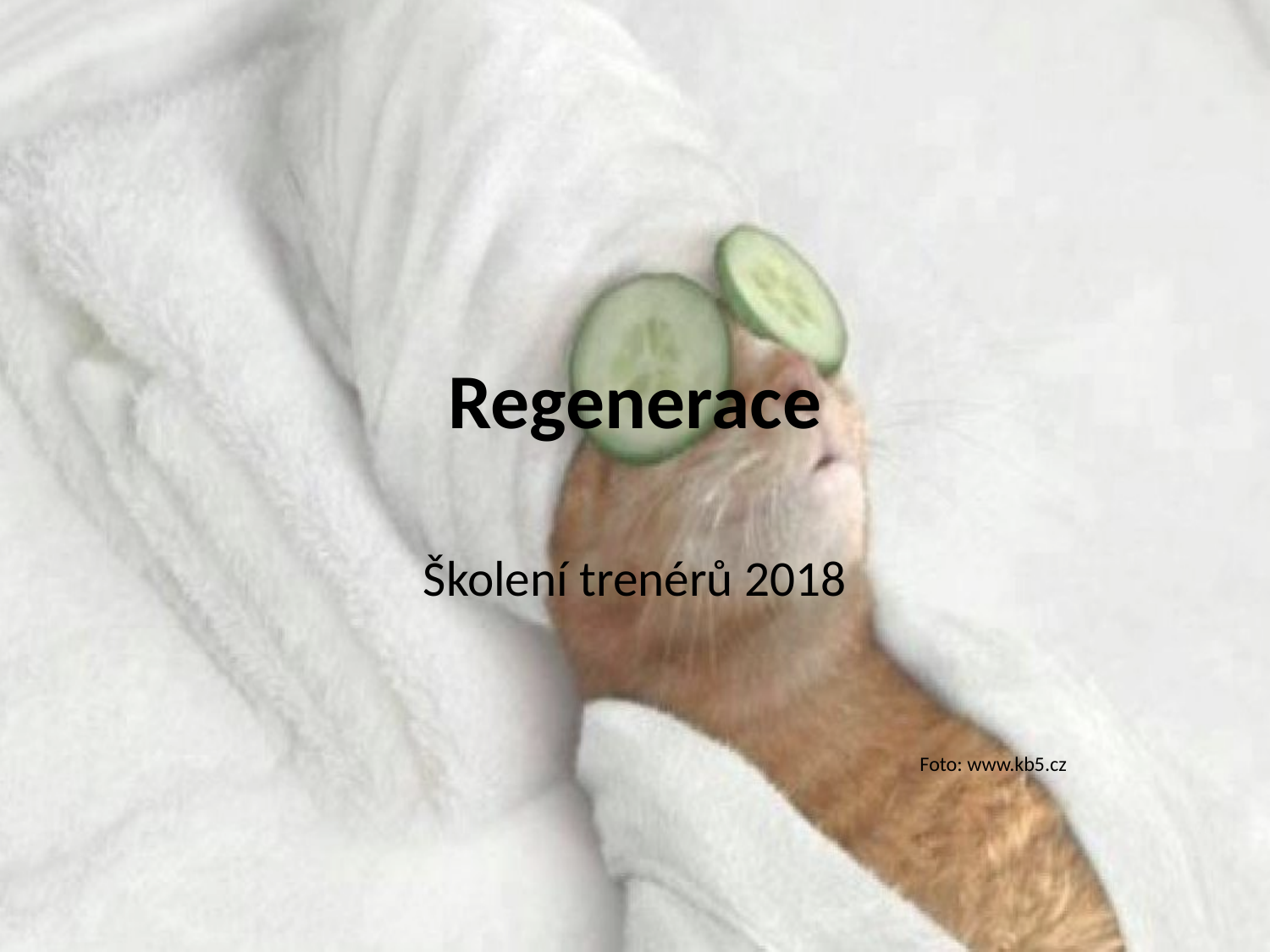

# Regenerace
Školení trenérů 2018

Foto: www.kb5.cz